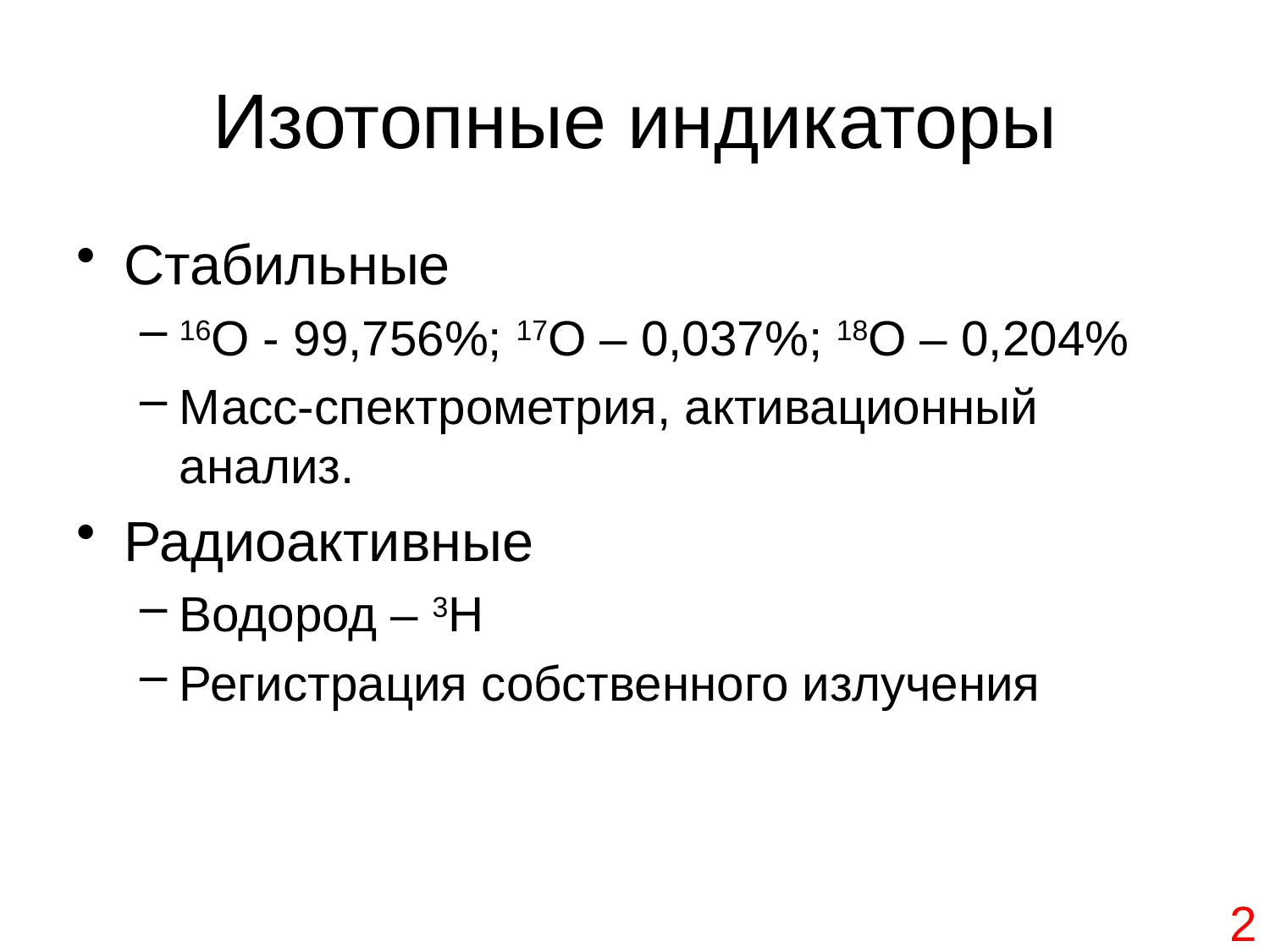

# Изотопные индикаторы
Стабильные
16O - 99,756%; 17O – 0,037%; 18O – 0,204%
Масс-спектрометрия, активационный анализ.
Радиоактивные
Водород – 3H
Регистрация собственного излучения
2